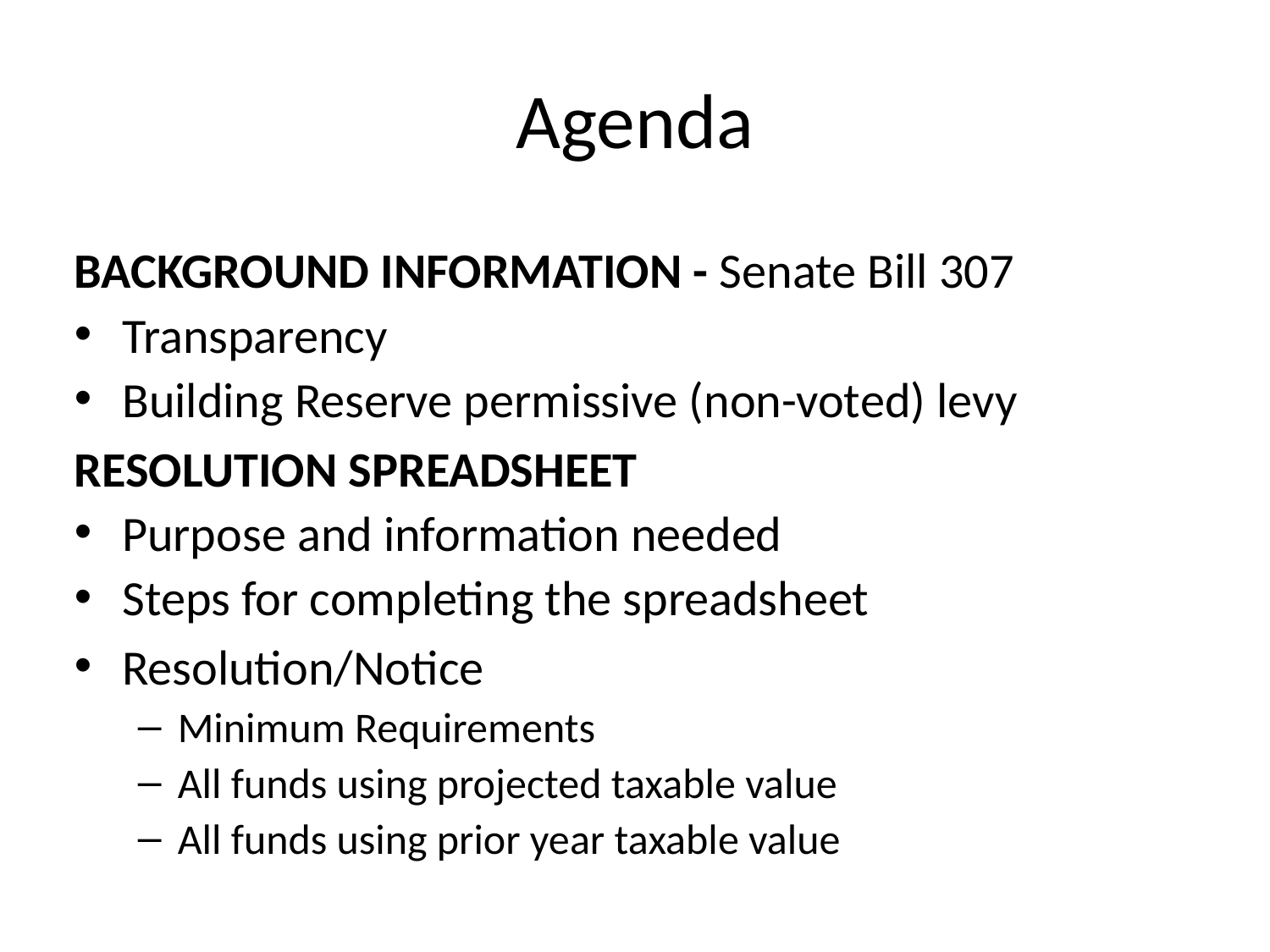

# Agenda
BACKGROUND INFORMATION - Senate Bill 307
Transparency
Building Reserve permissive (non-voted) levy
RESOLUTION SPREADSHEET
Purpose and information needed
Steps for completing the spreadsheet
Resolution/Notice
Minimum Requirements
All funds using projected taxable value
All funds using prior year taxable value